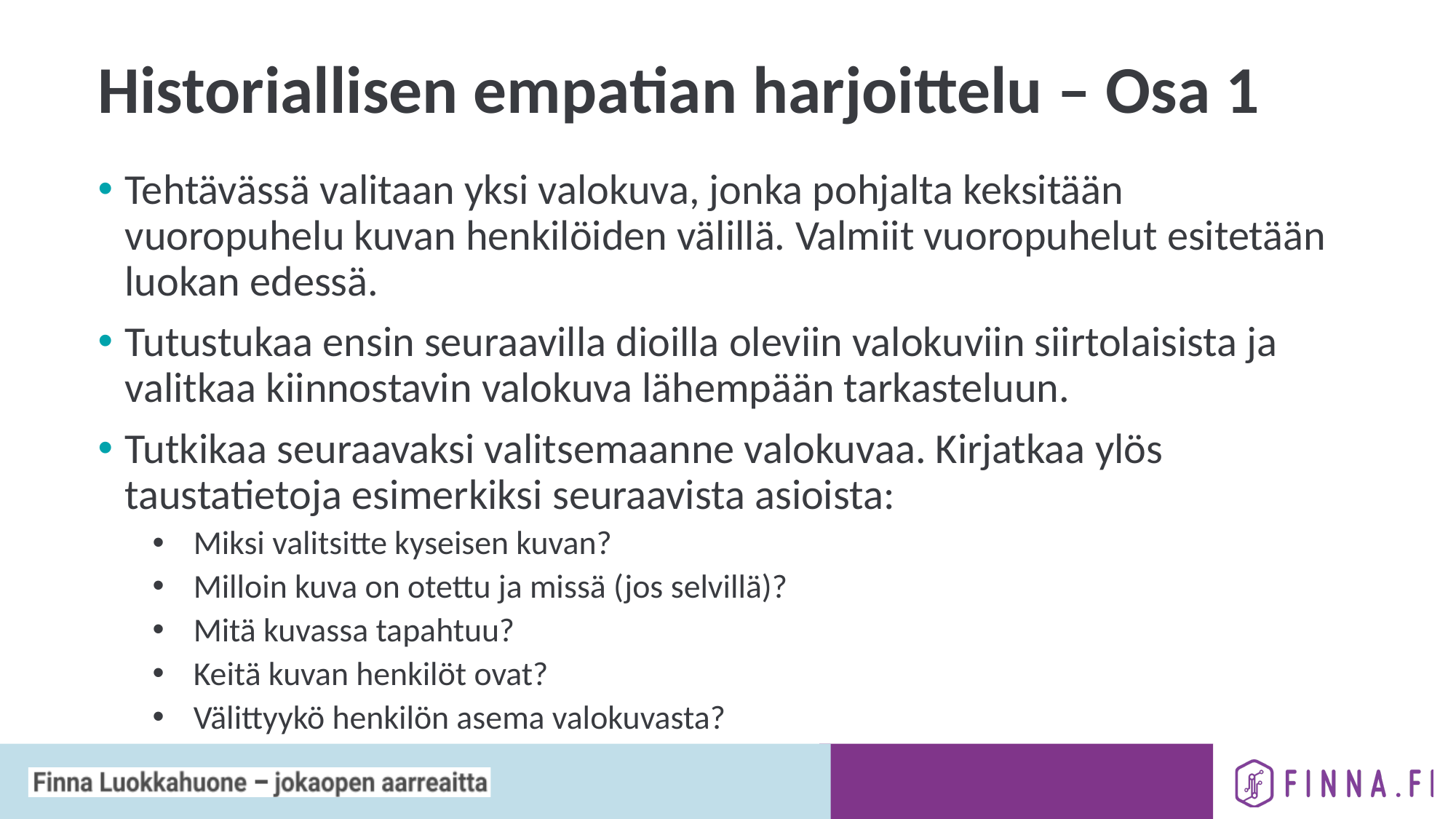

# Historiallisen empatian harjoittelu – Osa 1
Tehtävässä valitaan yksi valokuva, jonka pohjalta keksitään vuoropuhelu kuvan henkilöiden välillä. Valmiit vuoropuhelut esitetään luokan edessä.
Tutustukaa ensin seuraavilla dioilla oleviin valokuviin siirtolaisista ja valitkaa kiinnostavin valokuva lähempään tarkasteluun.
Tutkikaa seuraavaksi valitsemaanne valokuvaa. Kirjatkaa ylös taustatietoja esimerkiksi seuraavista asioista:
Miksi valitsitte kyseisen kuvan?
Milloin kuva on otettu ja missä (jos selvillä)?
Mitä kuvassa tapahtuu?
Keitä kuvan henkilöt ovat?
Välittyykö henkilön asema valokuvasta?